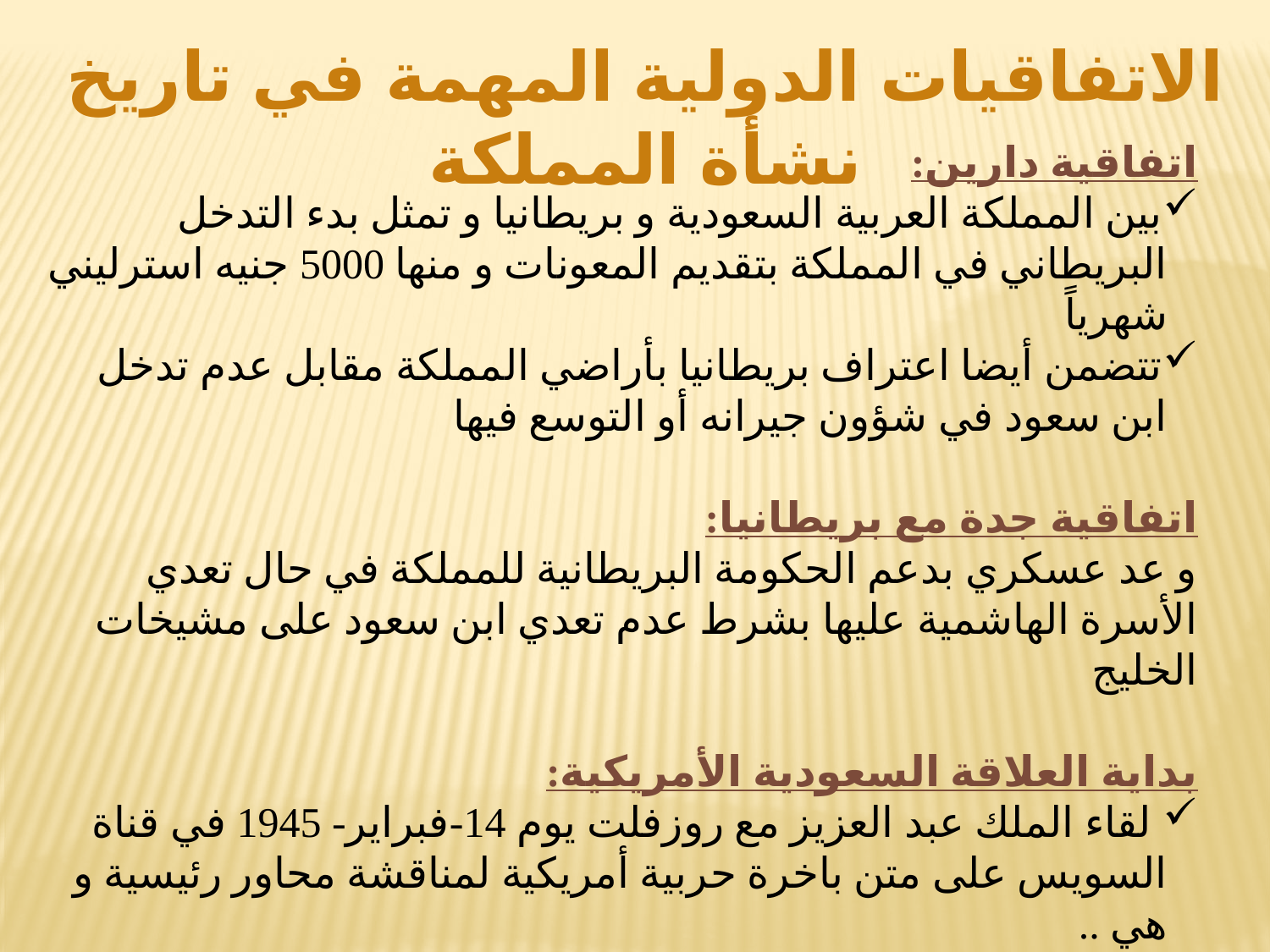

الاتفاقيات الدولية المهمة في تاريخ نشأة المملكة
اتفاقية دارين:
بين المملكة العربية السعودية و بريطانيا و تمثل بدء التدخل البريطاني في المملكة بتقديم المعونات و منها 5000 جنيه استرليني شهرياً
تتضمن أيضا اعتراف بريطانيا بأراضي المملكة مقابل عدم تدخل ابن سعود في شؤون جيرانه أو التوسع فيها

اتفاقية جدة مع بريطانيا:
و عد عسكري بدعم الحكومة البريطانية للمملكة في حال تعدي الأسرة الهاشمية عليها بشرط عدم تعدي ابن سعود على مشيخات الخليج

بداية العلاقة السعودية الأمريكية:
 لقاء الملك عبد العزيز مع روزفلت يوم 14-فبراير- 1945 في قناة السويس على متن باخرة حربية أمريكية لمناقشة محاور رئيسية و هي ..
النفط – التعاون العسكري – الزراعة  - قضية فلسطين